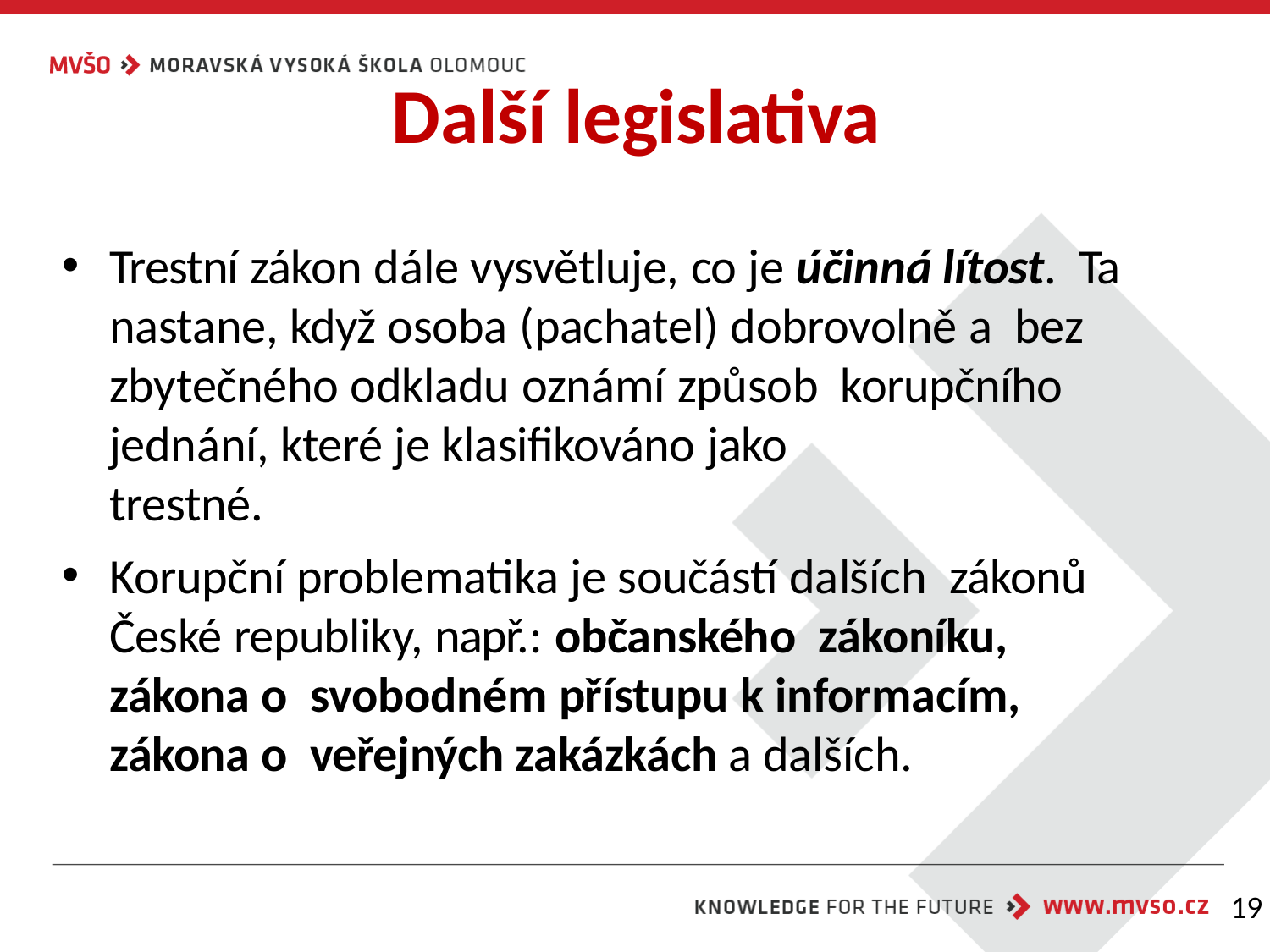

# Další legislativa
Trestní zákon dále vysvětluje, co je účinná lítost.  Ta nastane, když osoba (pachatel) dobrovolně a  bez zbytečného odkladu oznámí způsob  korupčního jednání, které je klasifikováno jako
trestné.
Korupční problematika je součástí dalších  zákonů České republiky, např.: občanského  zákoníku, zákona o  svobodném přístupu k informacím, zákona o  veřejných zakázkách a dalších.
19